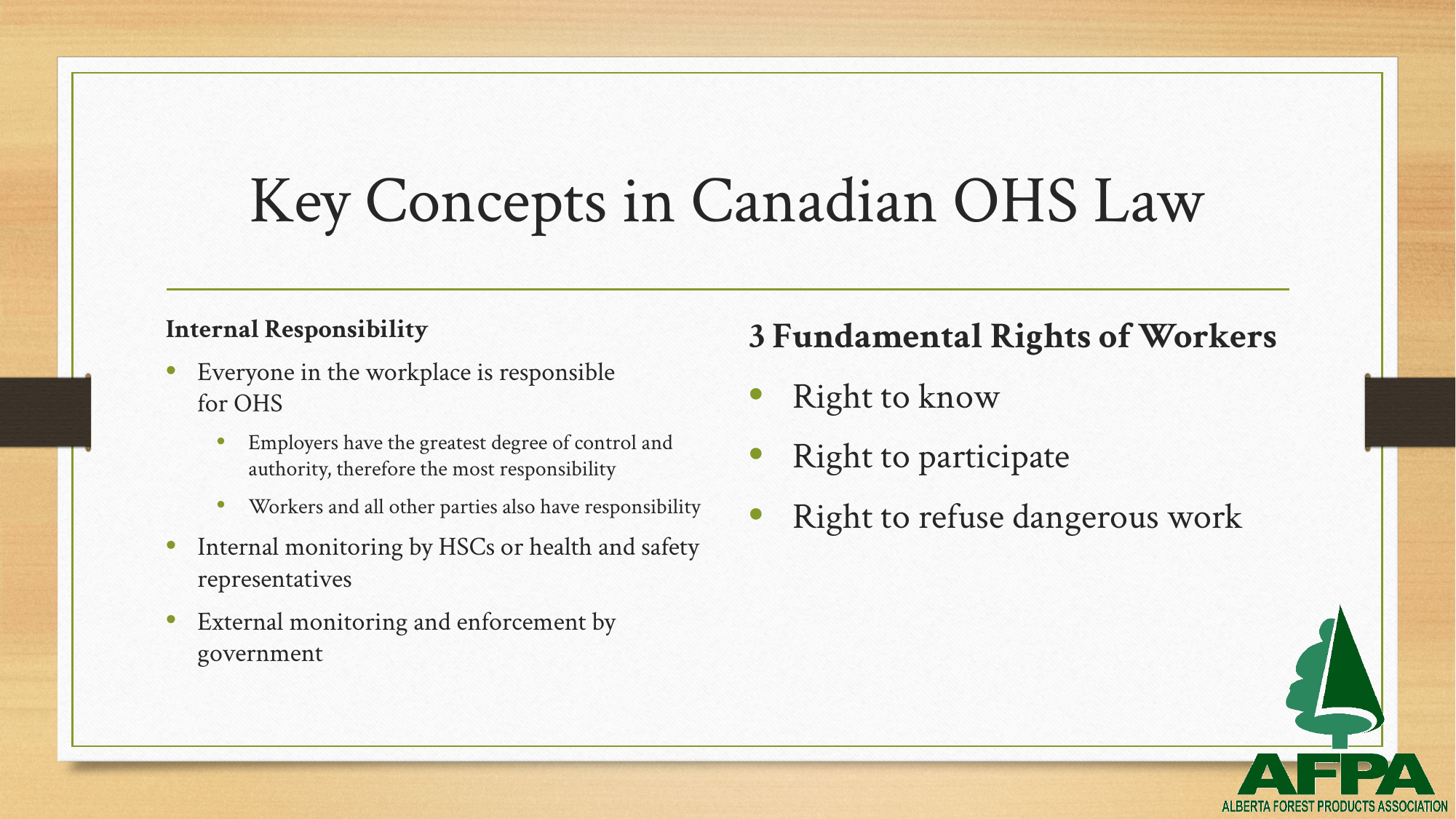

# Key Concepts in Canadian OHS Law
Internal Responsibility
Everyone in the workplace is responsible
for OHS
Employers have the greatest degree of control and authority, therefore the most responsibility
Workers and all other parties also have responsibility
Internal monitoring by HSCs or health and safety representatives
External monitoring and enforcement by government
3 Fundamental Rights of Workers
Right to know
Right to participate
Right to refuse dangerous work